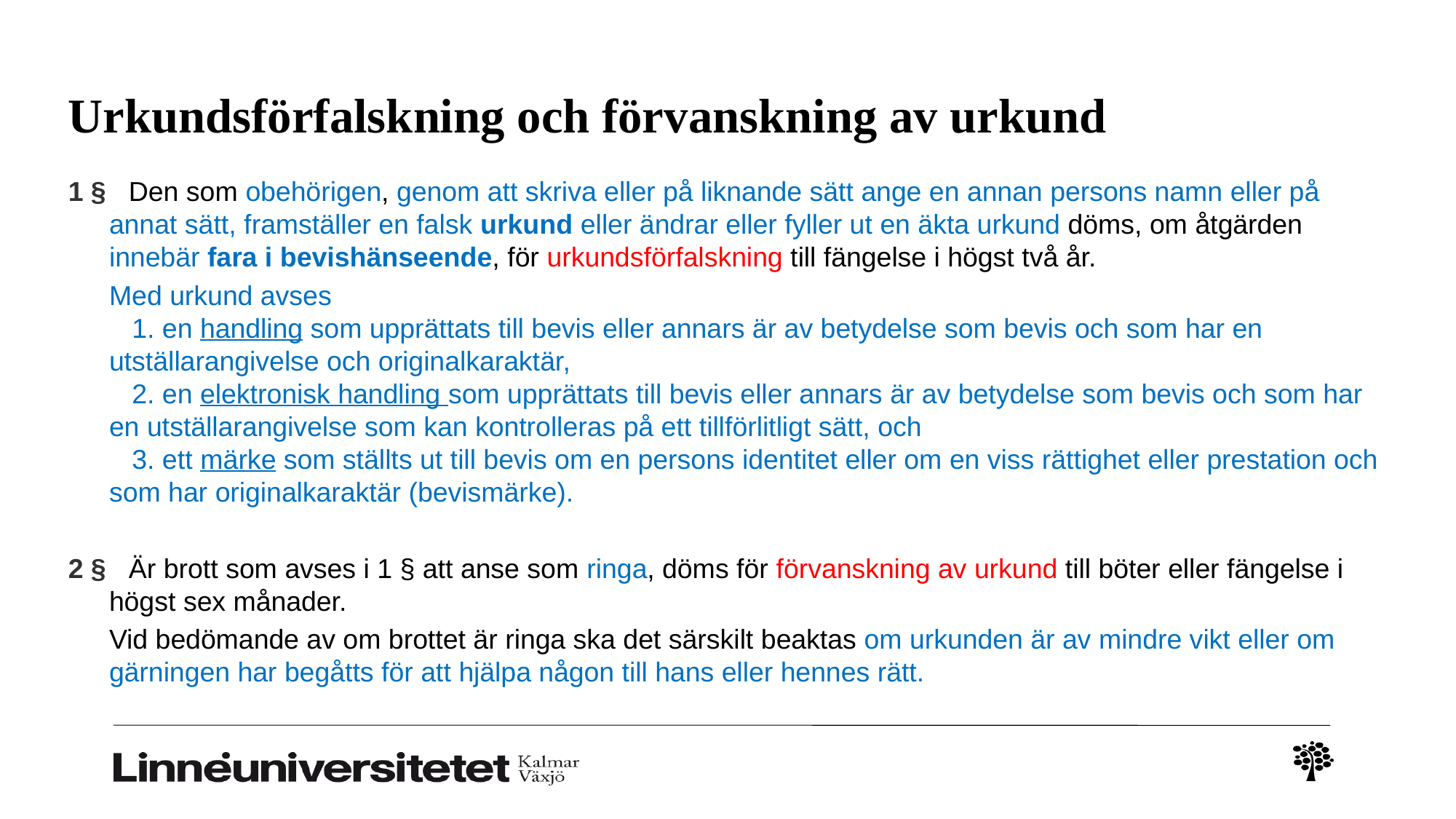

# Urkundsförfalskning och förvanskning av urkund
1 §   Den som obehörigen, genom att skriva eller på liknande sätt ange en annan persons namn eller på annat sätt, framställer en falsk urkund eller ändrar eller fyller ut en äkta urkund döms, om åtgärden innebär fara i bevishänseende, för urkundsförfalskning till fängelse i högst två år.
	Med urkund avses
   1. en handling som upprättats till bevis eller annars är av betydelse som bevis och som har en utställarangivelse och originalkaraktär,
   2. en elektronisk handling som upprättats till bevis eller annars är av betydelse som bevis och som har en utställarangivelse som kan kontrolleras på ett tillförlitligt sätt, och
   3. ett märke som ställts ut till bevis om en persons identitet eller om en viss rättighet eller prestation och som har originalkaraktär (bevismärke).

2 §   Är brott som avses i 1 § att anse som ringa, döms för förvanskning av urkund till böter eller fängelse i högst sex månader.
	Vid bedömande av om brottet är ringa ska det särskilt beaktas om urkunden är av mindre vikt eller om gärningen har begåtts för att hjälpa någon till hans eller hennes rätt.